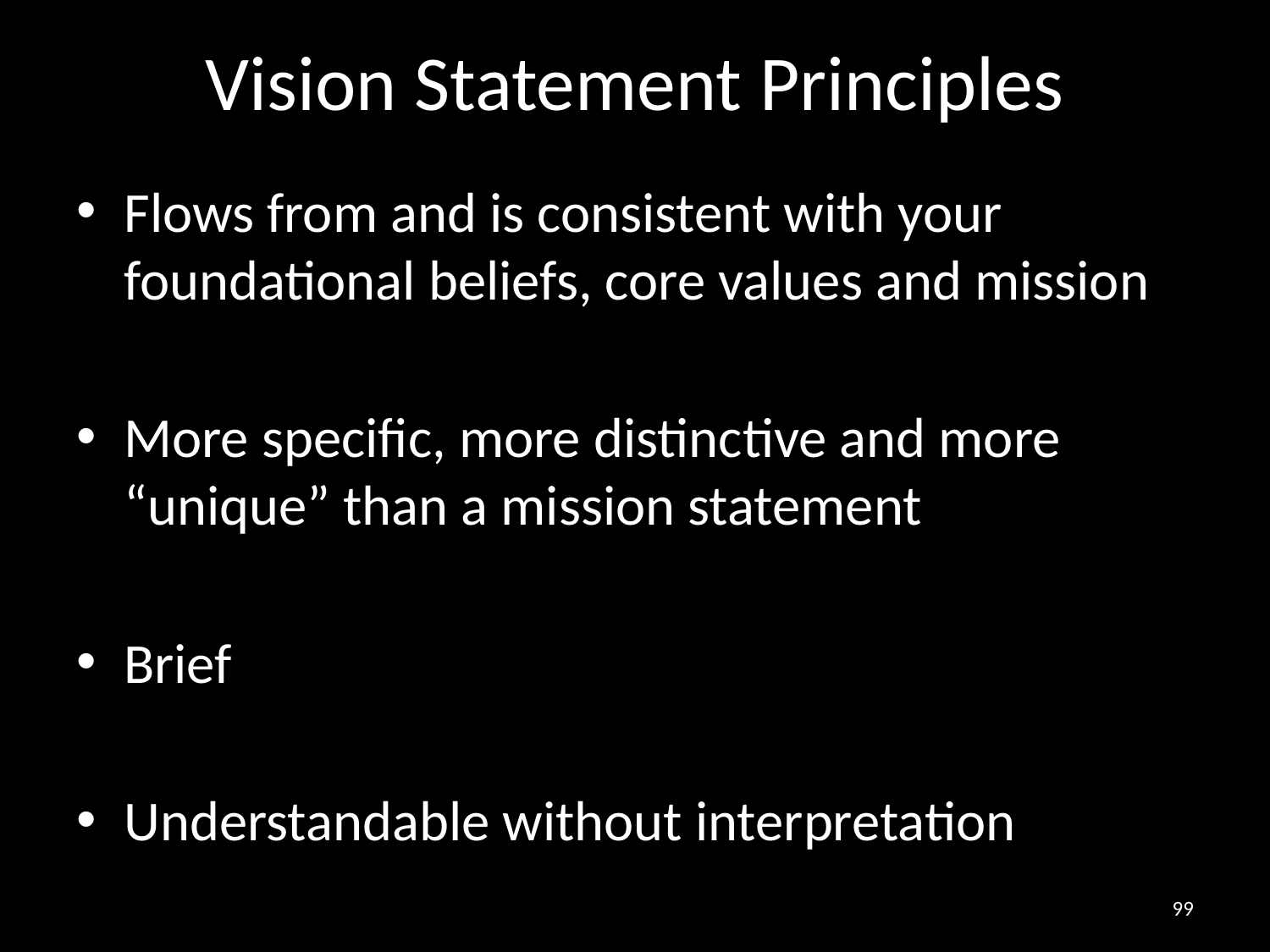

# Vision Statement Principles
Flows from and is consistent with your foundational beliefs, core values and mission

More specific, more distinctive and more “unique” than a mission statement

Brief

Understandable without interpretation
99